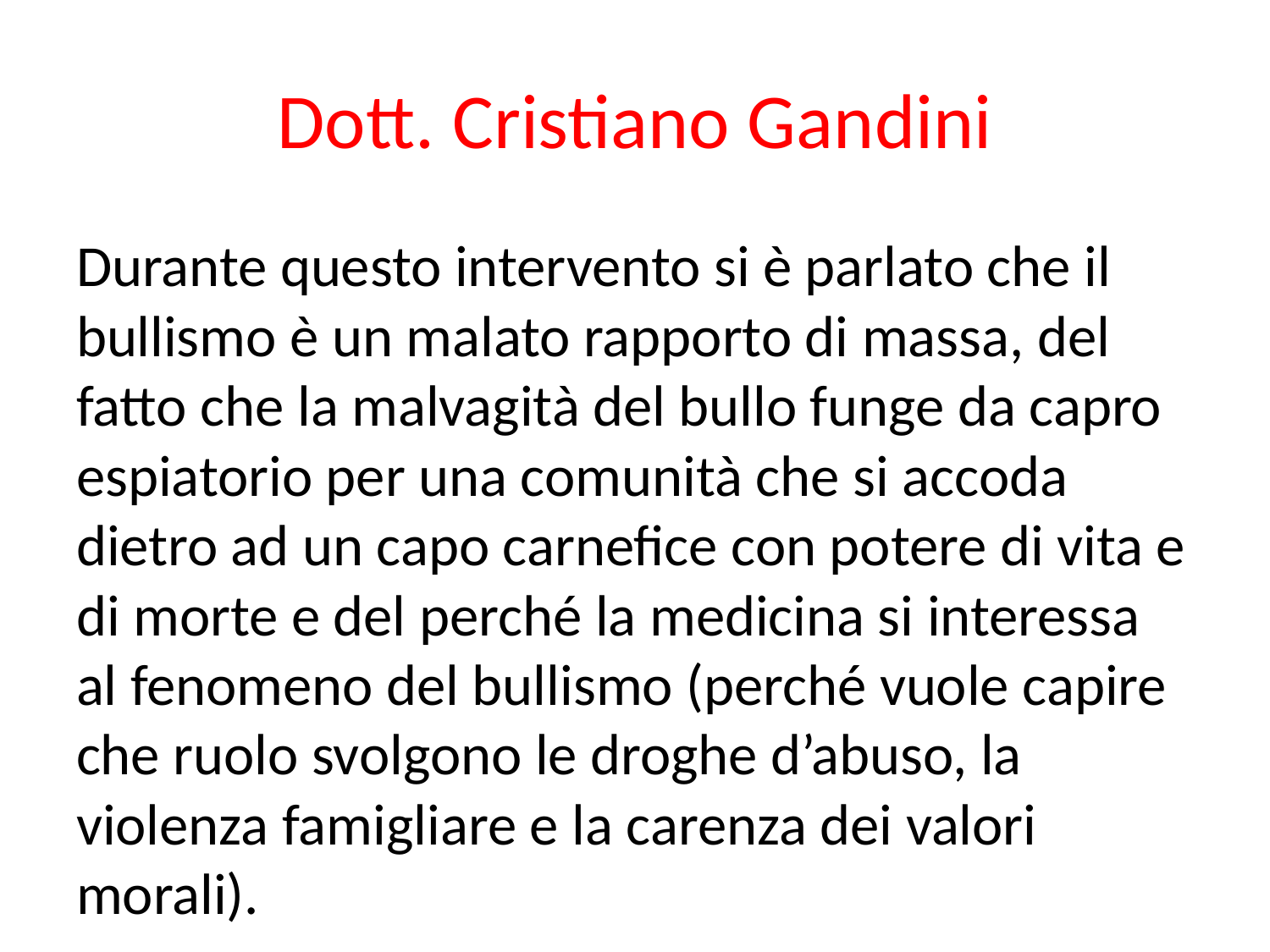

# Dott. Cristiano Gandini
Durante questo intervento si è parlato che il bullismo è un malato rapporto di massa, del fatto che la malvagità del bullo funge da capro espiatorio per una comunità che si accoda dietro ad un capo carnefice con potere di vita e di morte e del perché la medicina si interessa al fenomeno del bullismo (perché vuole capire che ruolo svolgono le droghe d’abuso, la violenza famigliare e la carenza dei valori morali).